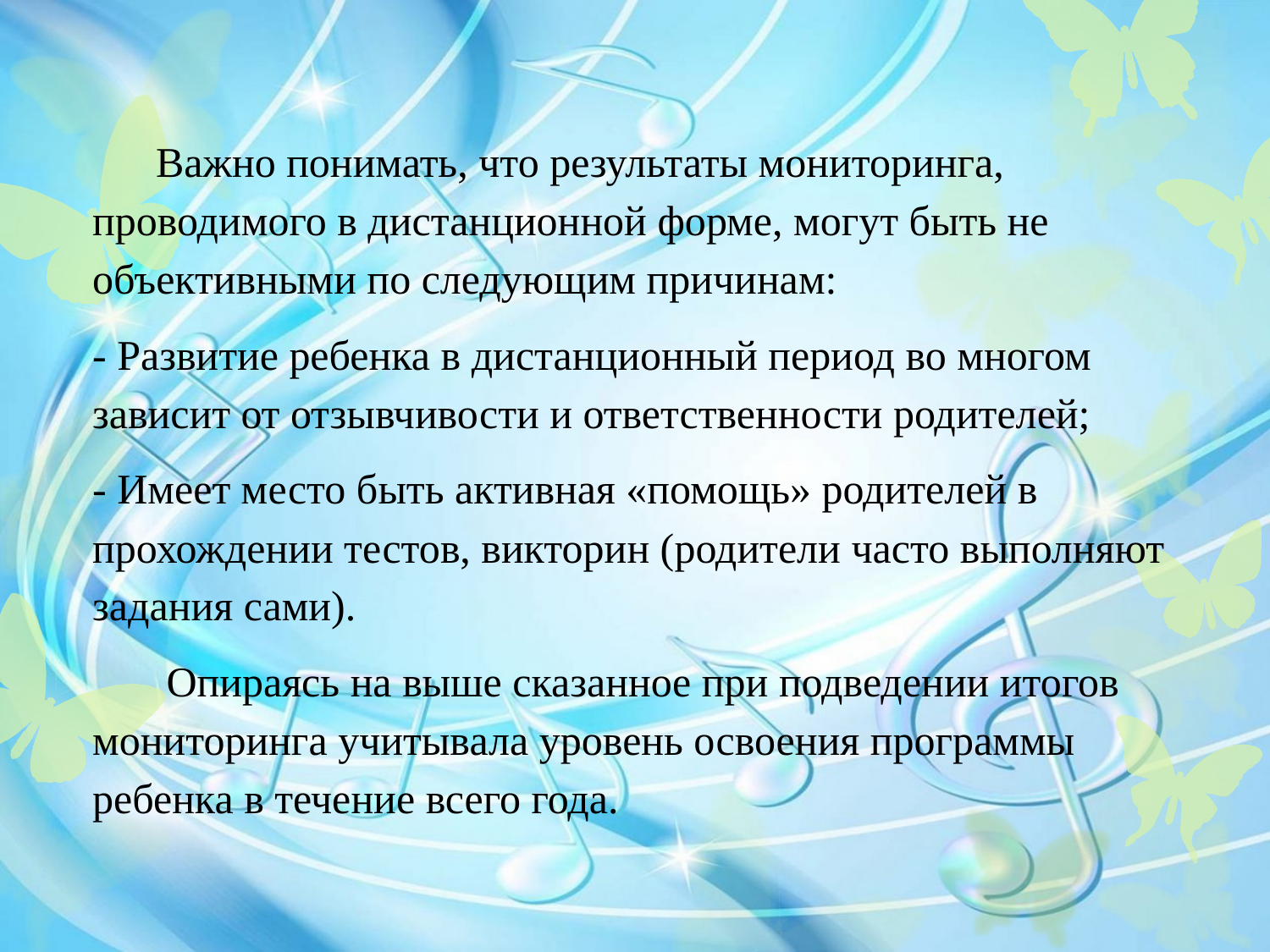

Важно понимать, что результаты мониторинга, проводимого в дистанционной форме, могут быть не объективными по следующим причинам:
- Развитие ребенка в дистанционный период во многом зависит от отзывчивости и ответственности родителей;
- Имеет место быть активная «помощь» родителей в прохождении тестов, викторин (родители часто выполняют задания сами).
       Опираясь на выше сказанное при подведении итогов мониторинга учитывала уровень освоения программы  ребенка в течение всего года.